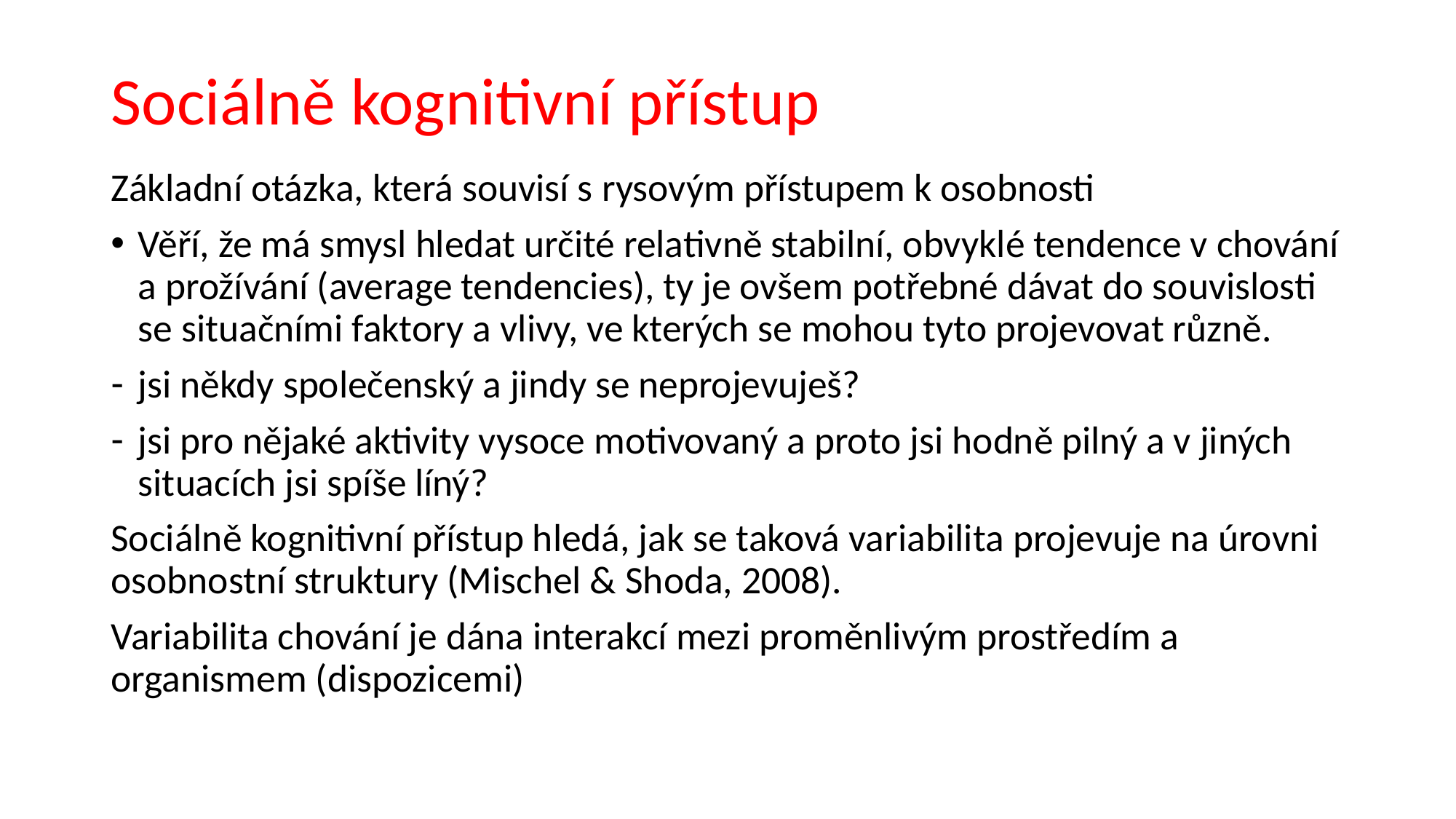

# Sociálně kognitivní přístup
Základní otázka, která souvisí s rysovým přístupem k osobnosti
Věří, že má smysl hledat určité relativně stabilní, obvyklé tendence v chování a prožívání (average tendencies), ty je ovšem potřebné dávat do souvislosti se situačními faktory a vlivy, ve kterých se mohou tyto projevovat různě.
jsi někdy společenský a jindy se neprojevuješ?
jsi pro nějaké aktivity vysoce motivovaný a proto jsi hodně pilný a v jiných situacích jsi spíše líný?
Sociálně kognitivní přístup hledá, jak se taková variabilita projevuje na úrovni osobnostní struktury (Mischel & Shoda, 2008).
Variabilita chování je dána interakcí mezi proměnlivým prostředím a organismem (dispozicemi)